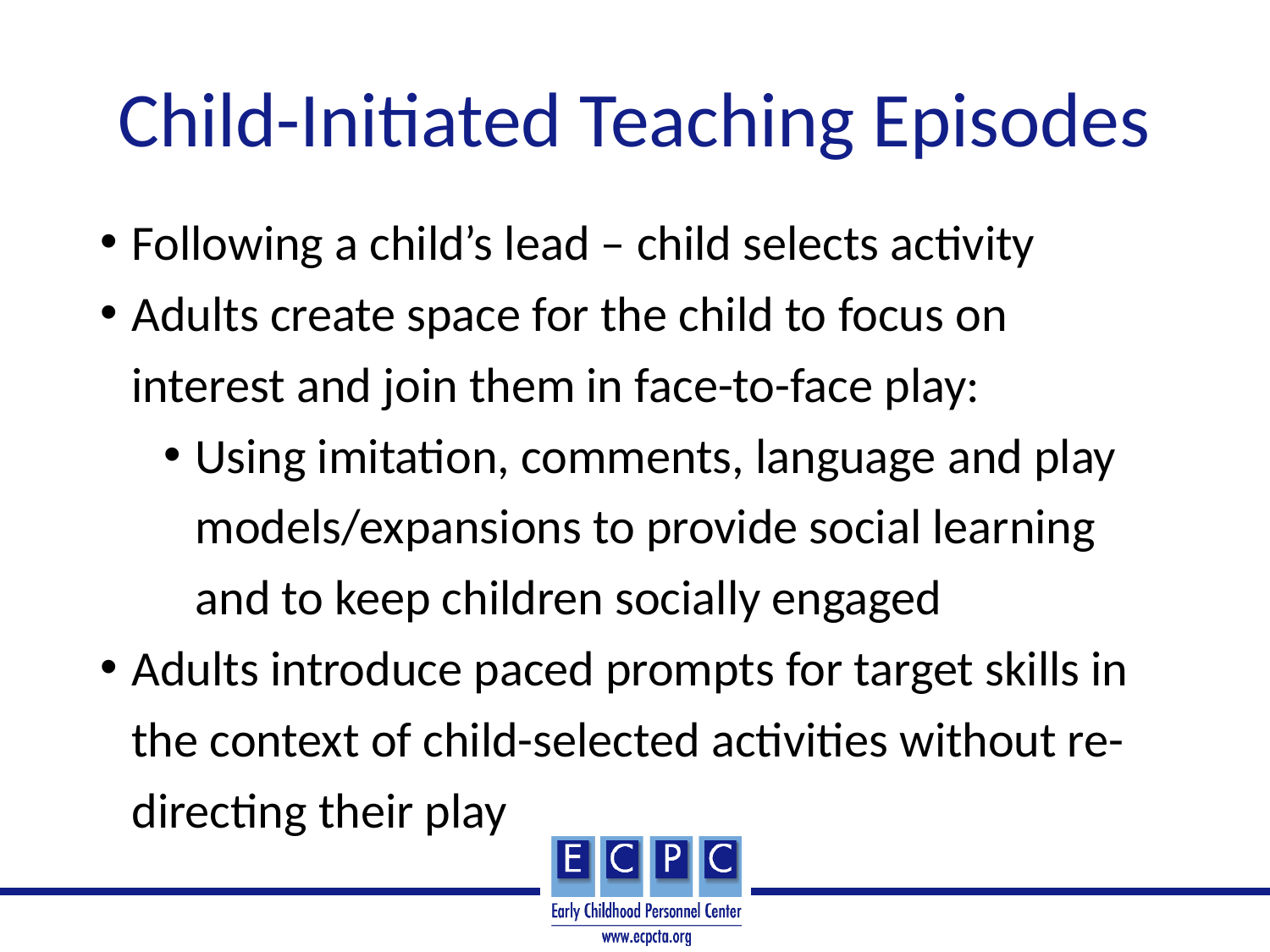

# Child-Initiated Teaching Episodes
Following a child’s lead – child selects activity
Adults create space for the child to focus on interest and join them in face-to-face play:
Using imitation, comments, language and play models/expansions to provide social learning and to keep children socially engaged
Adults introduce paced prompts for target skills in the context of child-selected activities without re-directing their play